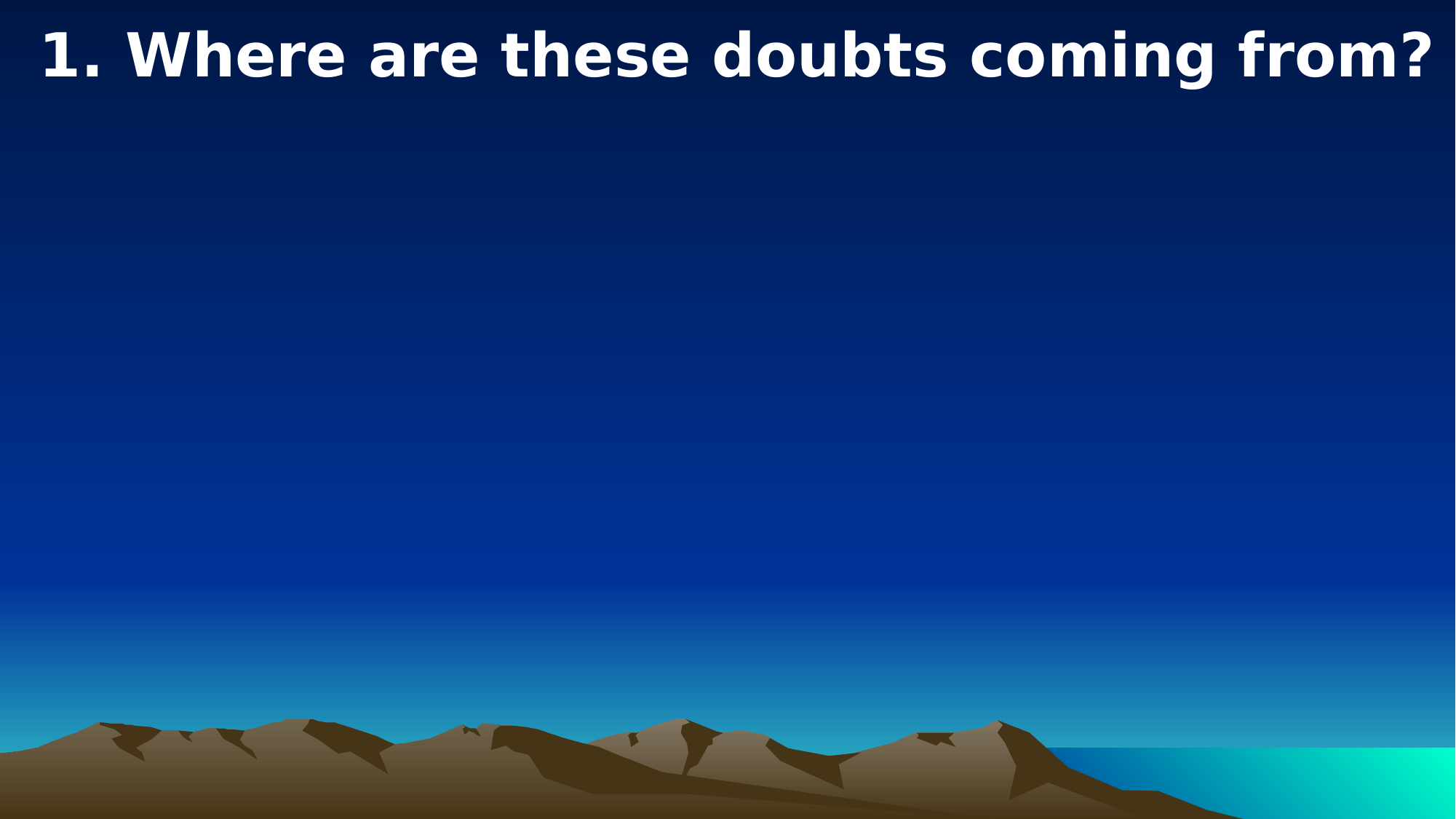

1. Where are these doubts coming from?